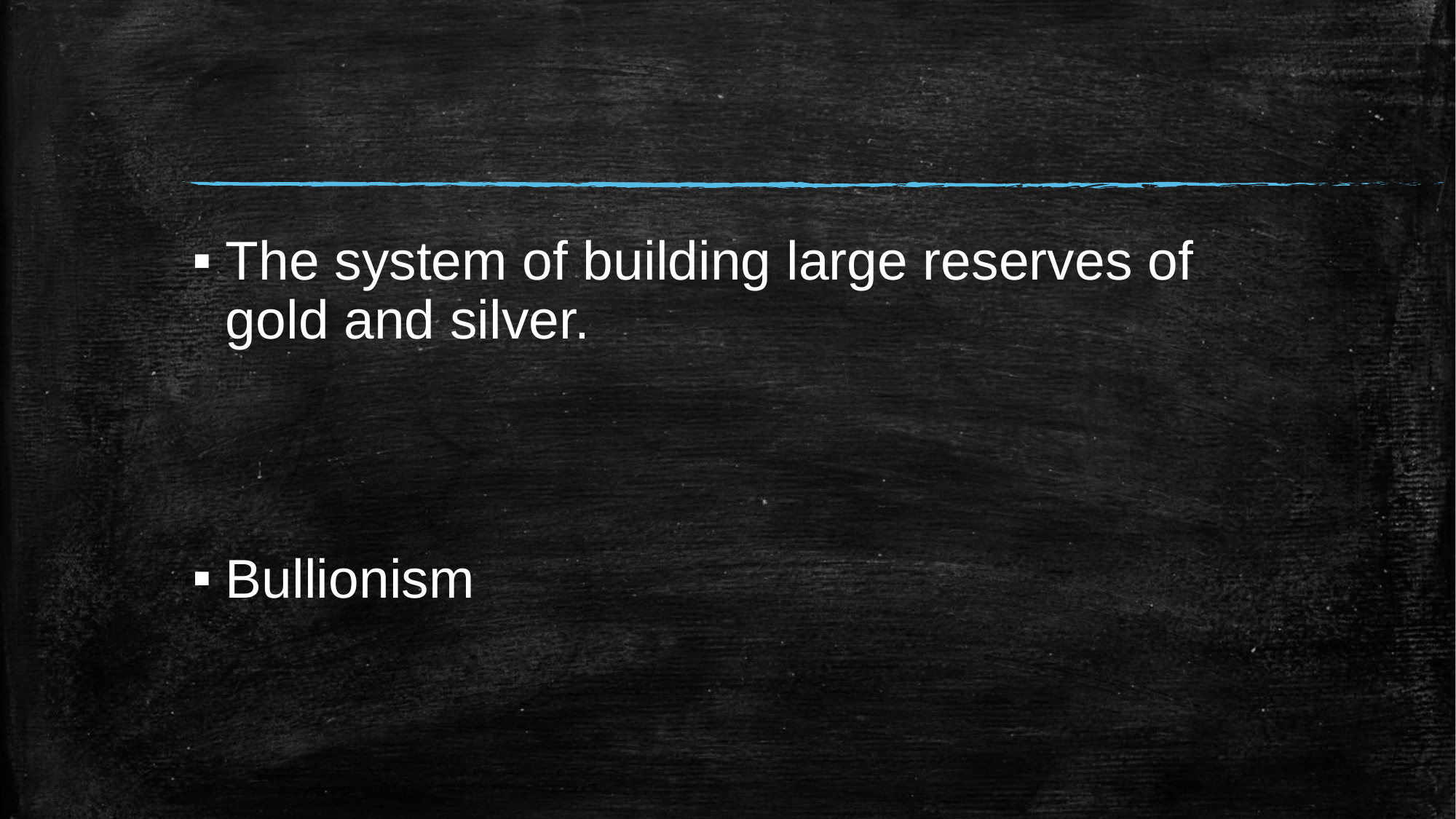

#
The system of building large reserves of gold and silver.

Bullionism